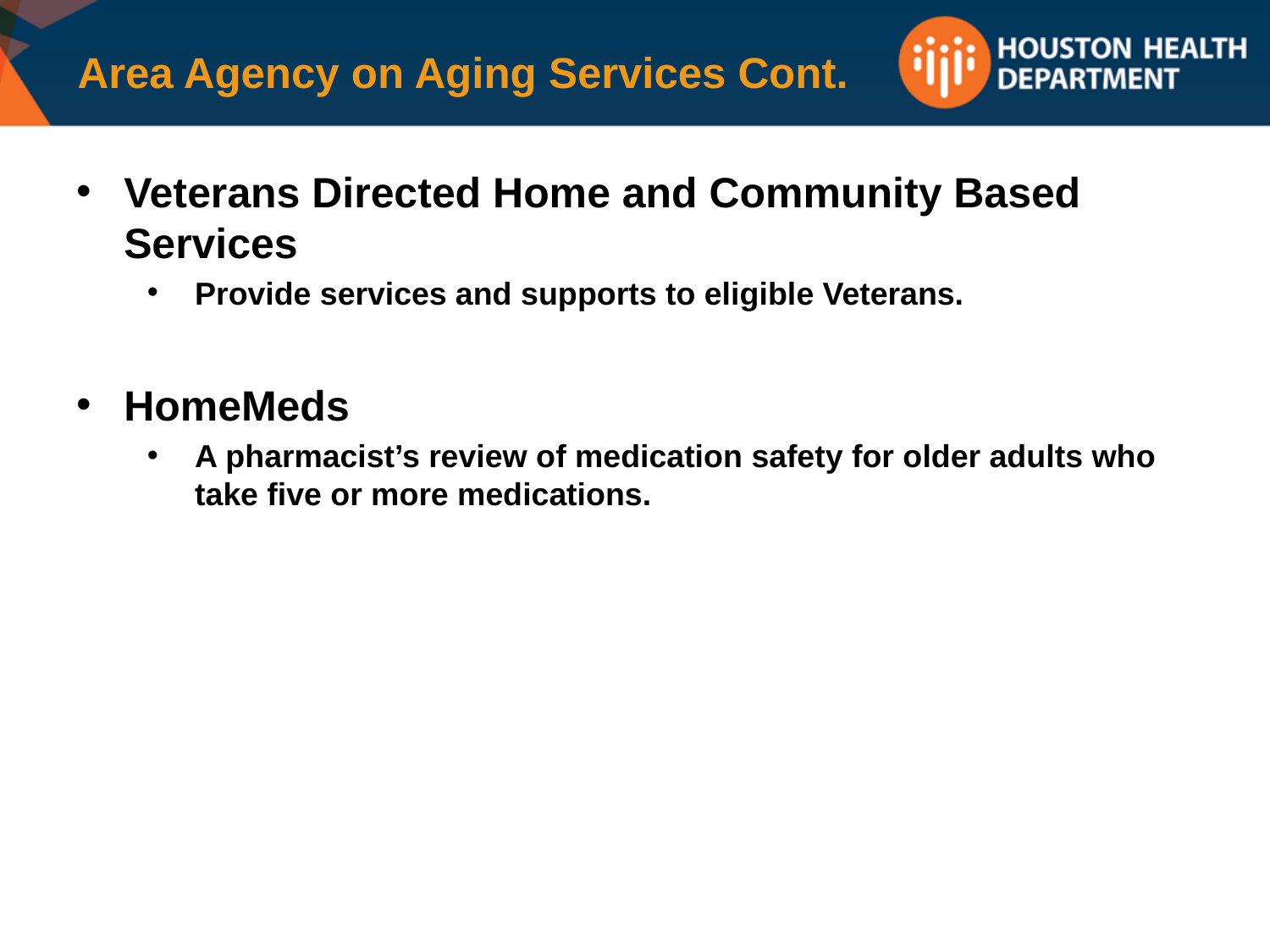

# Area Agency on Aging Services Cont.
Veterans Directed Home and Community Based Services
Provide services and supports to eligible Veterans.

HomeMeds
A pharmacist’s review of medication safety for older adults who take five or more medications.